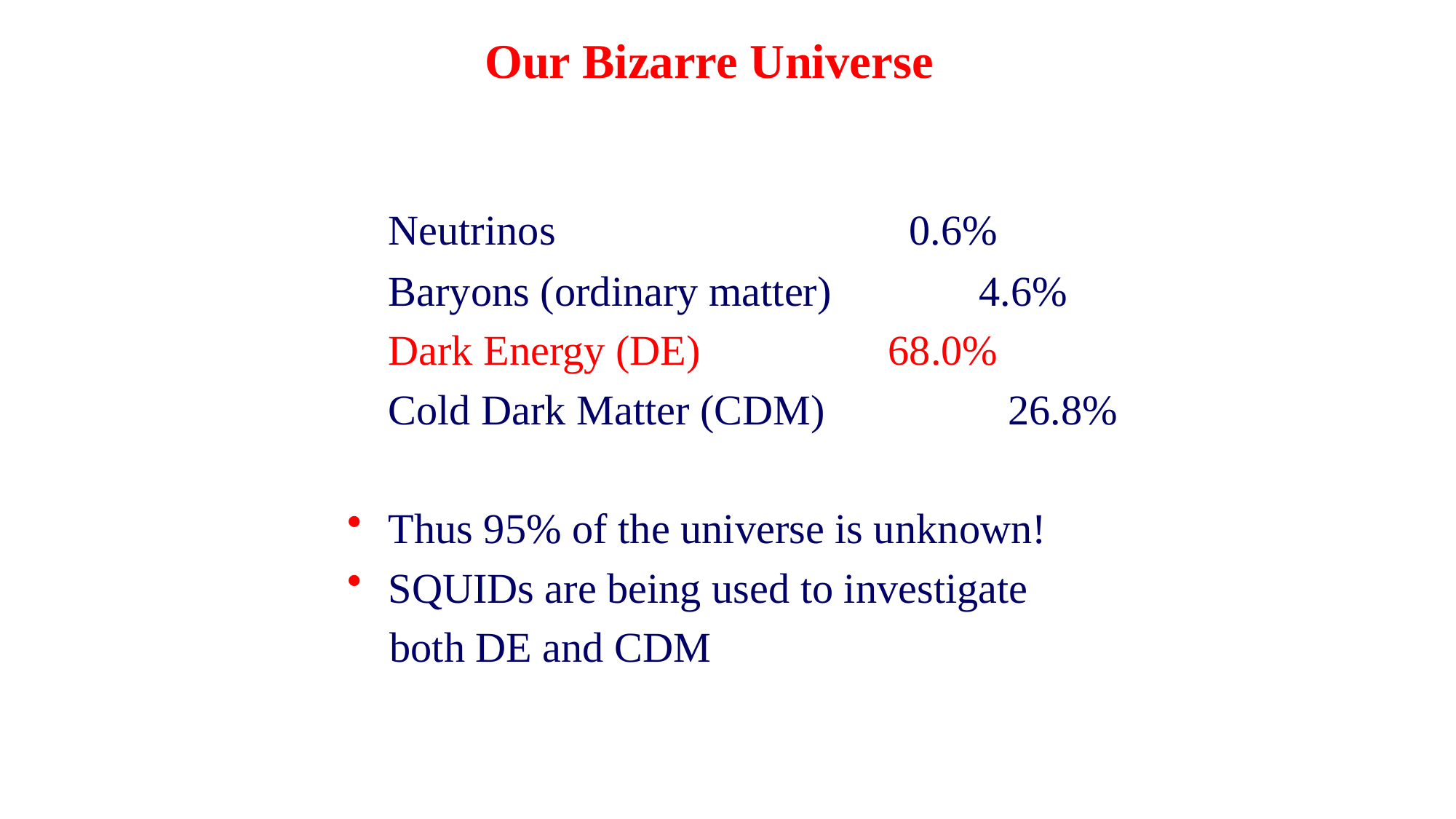

# Our Bizarre Universe
  	Neutrinos 			        0.6%
   	Baryons (ordinary matter)              4.6%
	Dark Energy (DE) 		      68.0%
	Cold Dark Matter (CDM)	       26.8%

Thus 95% of the universe is unknown!
SQUIDs are being used to investigate
    both DE and CDM